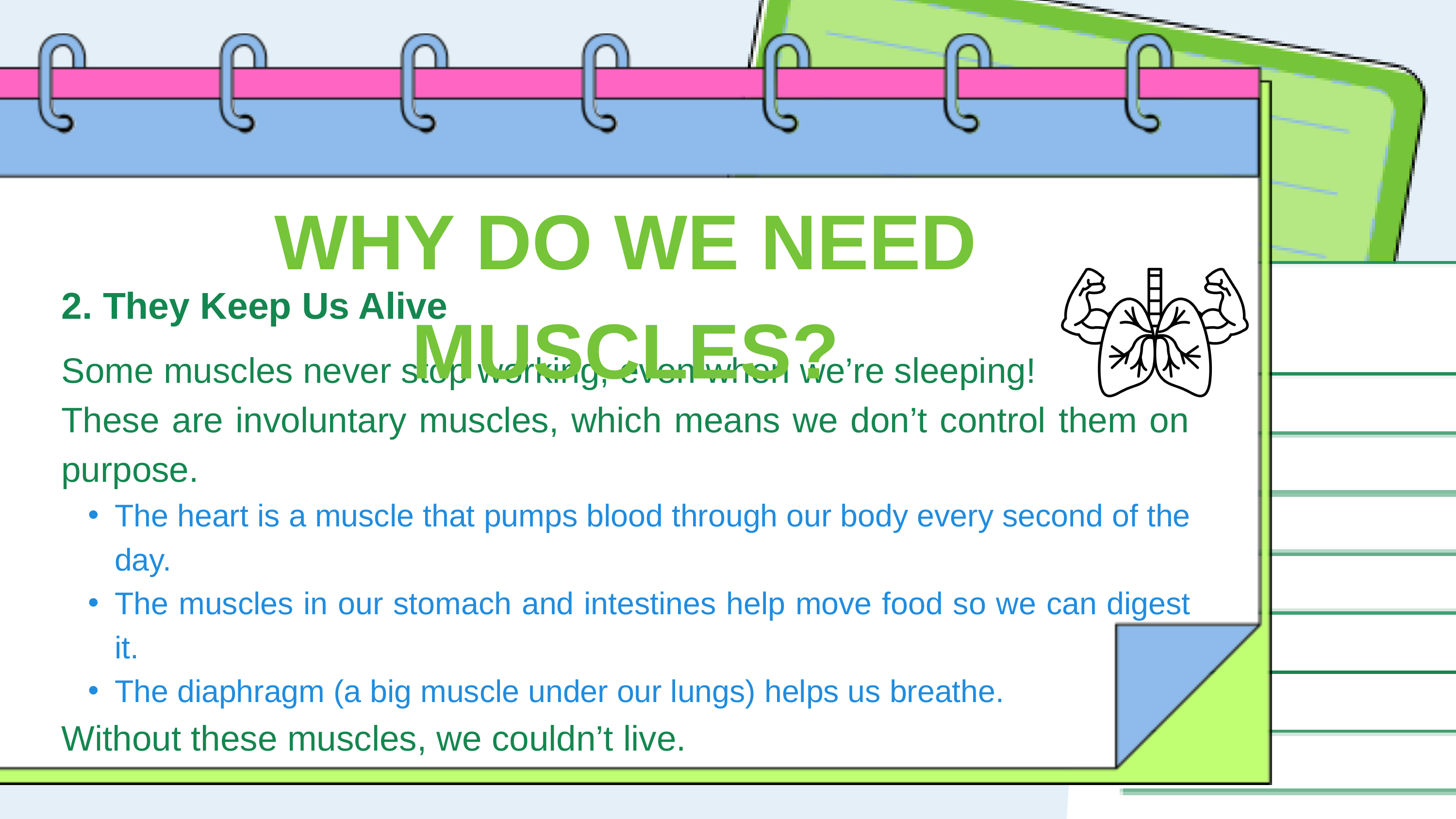

WHY DO WE NEED MUSCLES?

2. They Keep Us Alive

Some muscles never stop working, even when we’re sleeping!
These are involuntary muscles, which means we don’t control them on purpose.
The heart is a muscle that pumps blood through our body every second of the day.
The muscles in our stomach and intestines help move food so we can digest it.
The diaphragm (a big muscle under our lungs) helps us breathe.
Without these muscles, we couldn’t live.